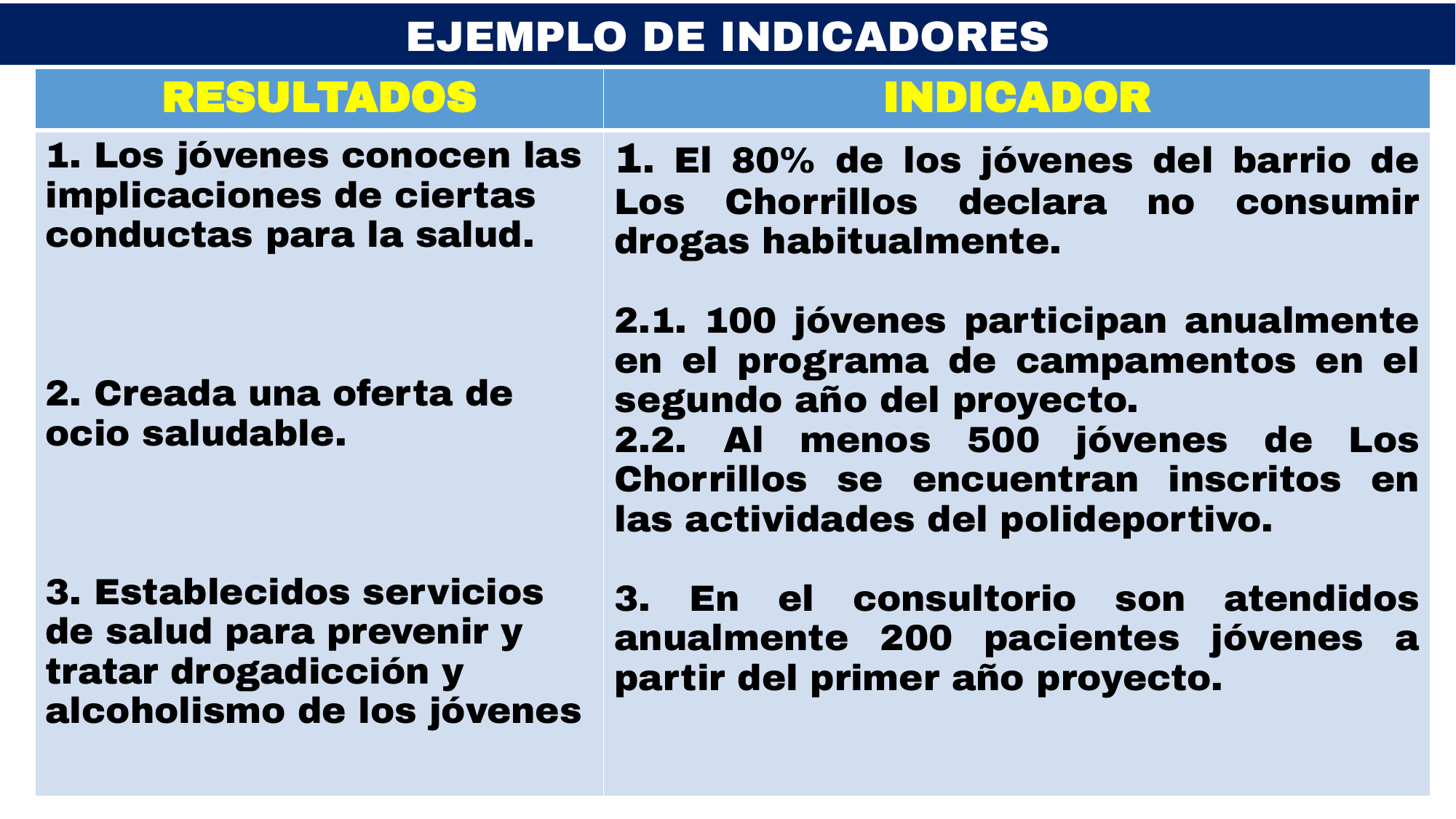

EJEMPLO DE INDICADORES
| RESULTADOS | INDICADOR |
| --- | --- |
| 1. Los jóvenes conocen las implicaciones de ciertas conductas para la salud. 2. Creada una oferta de ocio saludable. 3. Establecidos servicios de salud para prevenir y tratar drogadicción y alcoholismo de los jóvenes | 1. El 80% de los jóvenes del barrio de Los Chorrillos declara no consumir drogas habitualmente. 2.1. 100 jóvenes participan anualmente en el programa de campamentos en el segundo año del proyecto. 2.2. Al menos 500 jóvenes de Los Chorrillos se encuentran inscritos en las actividades del polideportivo. 3. En el consultorio son atendidos anualmente 200 pacientes jóvenes a partir del primer año proyecto. |